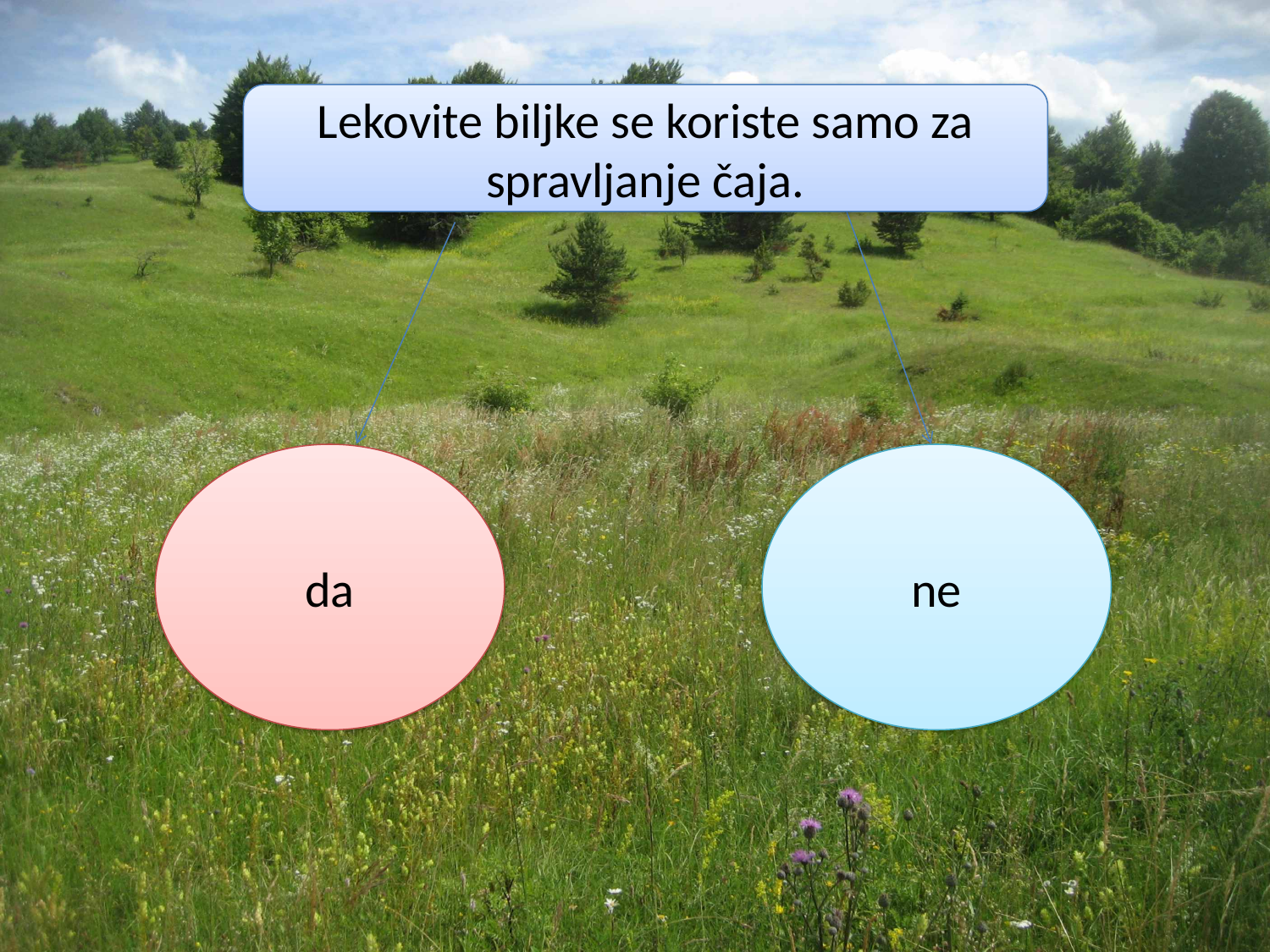

Lekovite biljke se koriste samo za spravljanje čaja.

da
ne